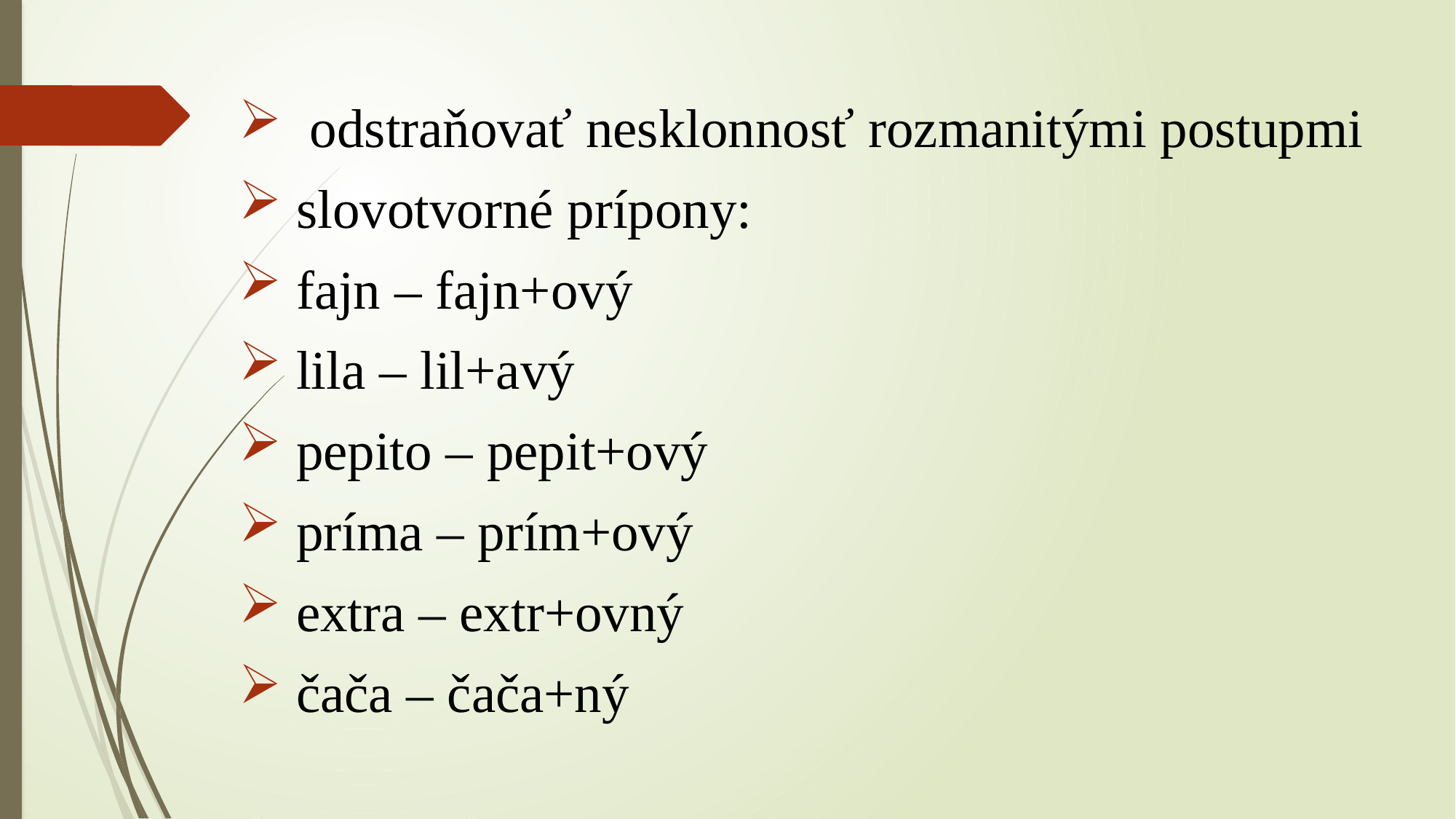

odstraňovať nesklonnosť rozmanitými postupmi
 slovotvorné prípony:
 fajn – fajn+ový
 lila – lil+avý
 pepito – pepit+ový
 príma – prím+ový
 extra – extr+ovný
 čača – čača+ný